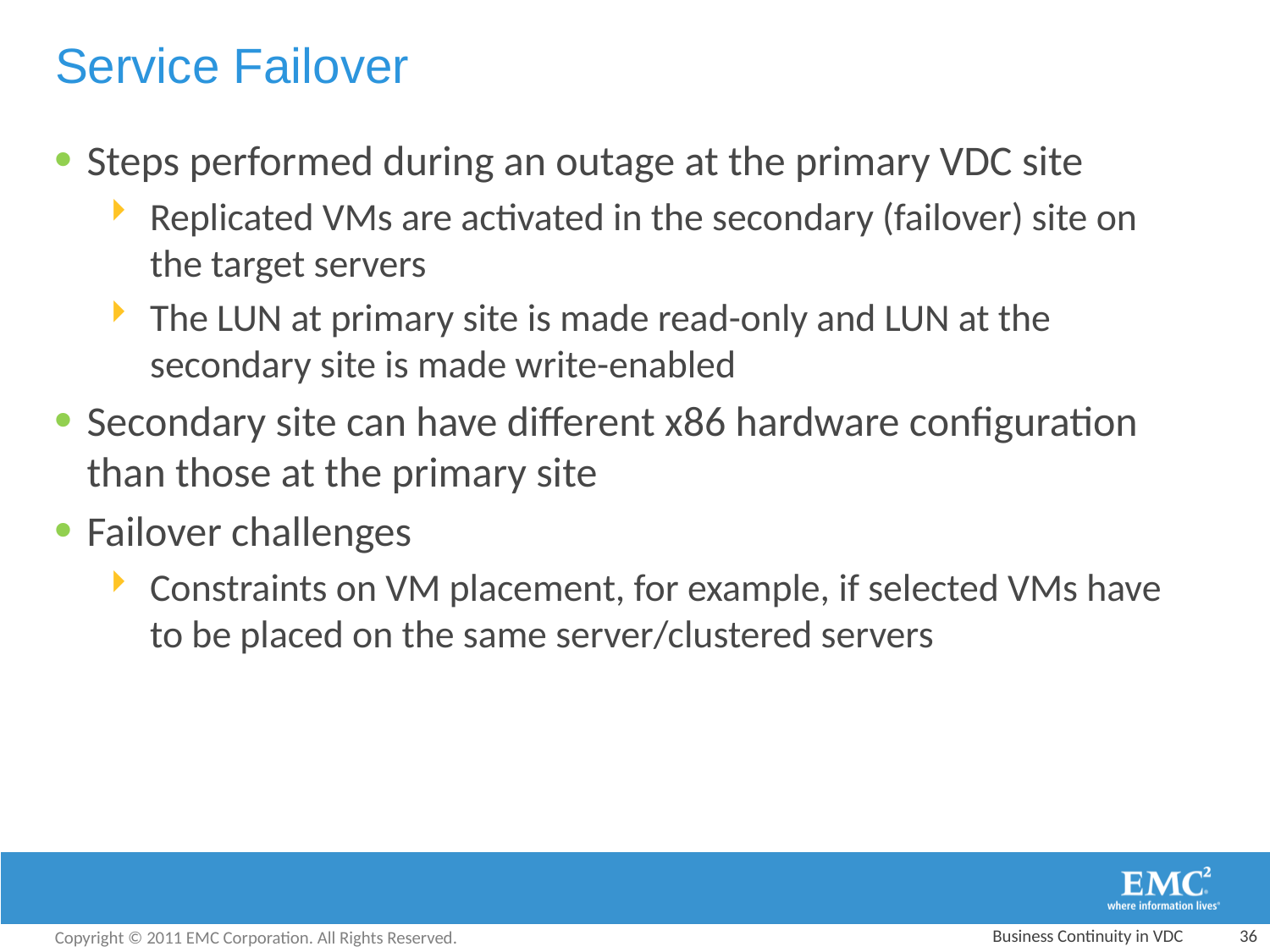

Service Failover
Steps performed during an outage at the primary VDC site
Replicated VMs are activated in the secondary (failover) site on the target servers
The LUN at primary site is made read-only and LUN at the secondary site is made write-enabled
Secondary site can have different x86 hardware configuration than those at the primary site
Failover challenges
Constraints on VM placement, for example, if selected VMs have to be placed on the same server/clustered servers

Business Continuity in VDC
36